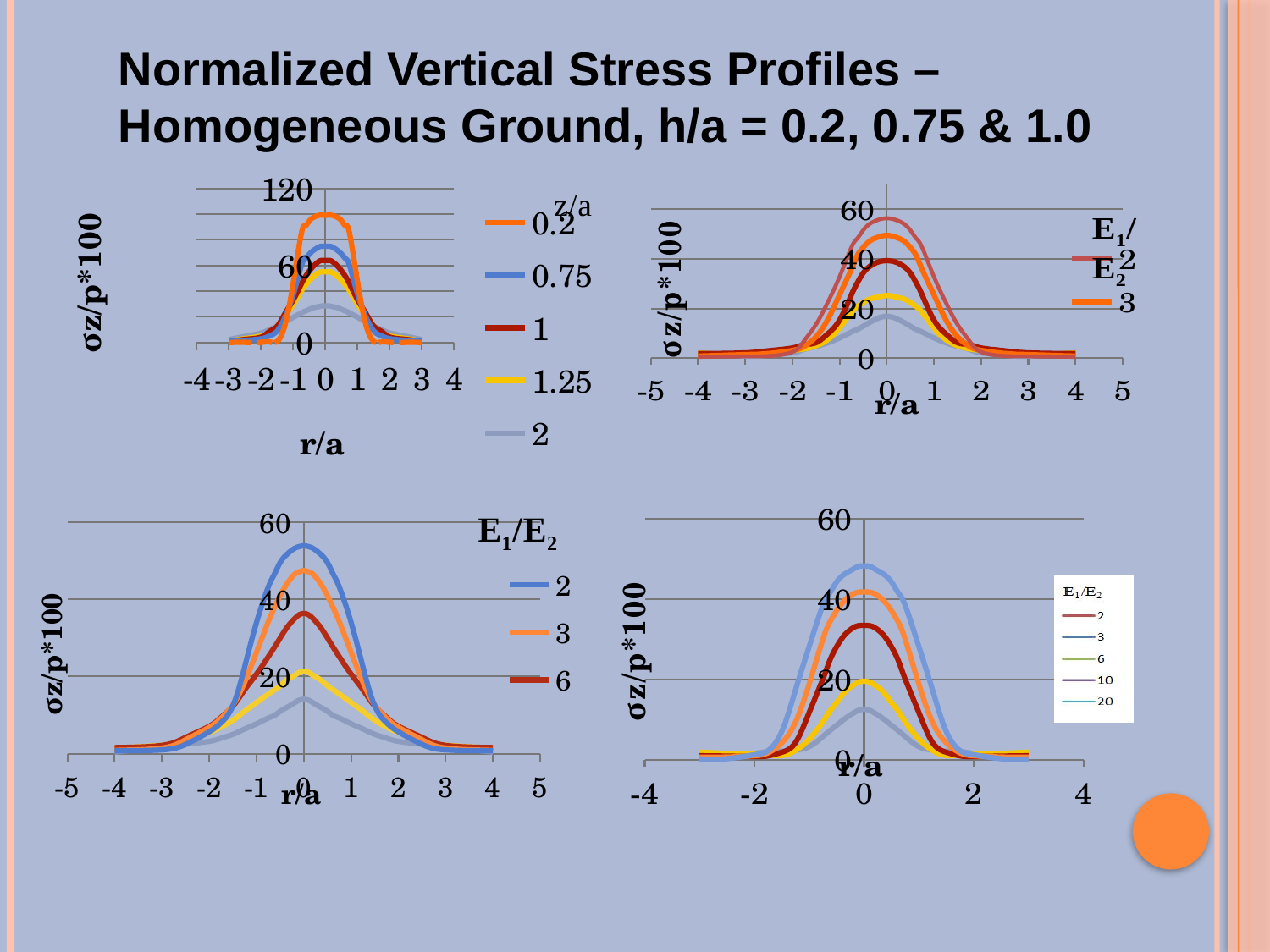

# Normalized Vertical Stress Profiles – Homogeneous Ground, h/a = 0.2, 0.75 & 1.0

### Chart

| Category |  |  |  |  |  |
|---|---|---|---|---|---|

### Chart

| Category |  |  |  |  |  |
|---|---|---|---|---|---|

### Chart

| Category |  |  |  |  |  |
|---|---|---|---|---|---|

### Chart

| Category |  |  |  |  |  |
|---|---|---|---|---|---|